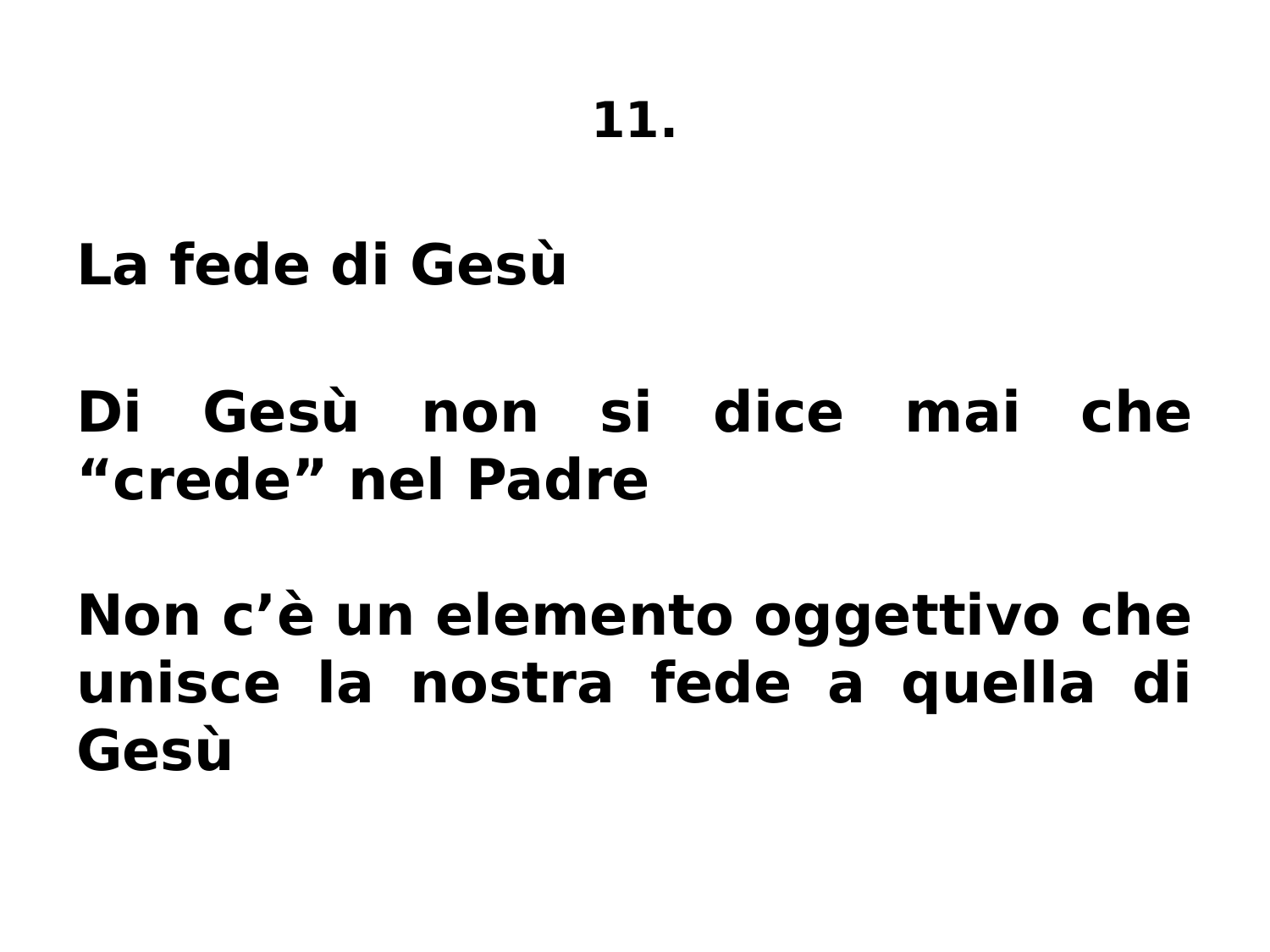

# 11.
La fede di Gesù

Di Gesù non si dice mai che “crede” nel Padre

Non c’è un elemento oggettivo che unisce la nostra fede a quella di Gesù